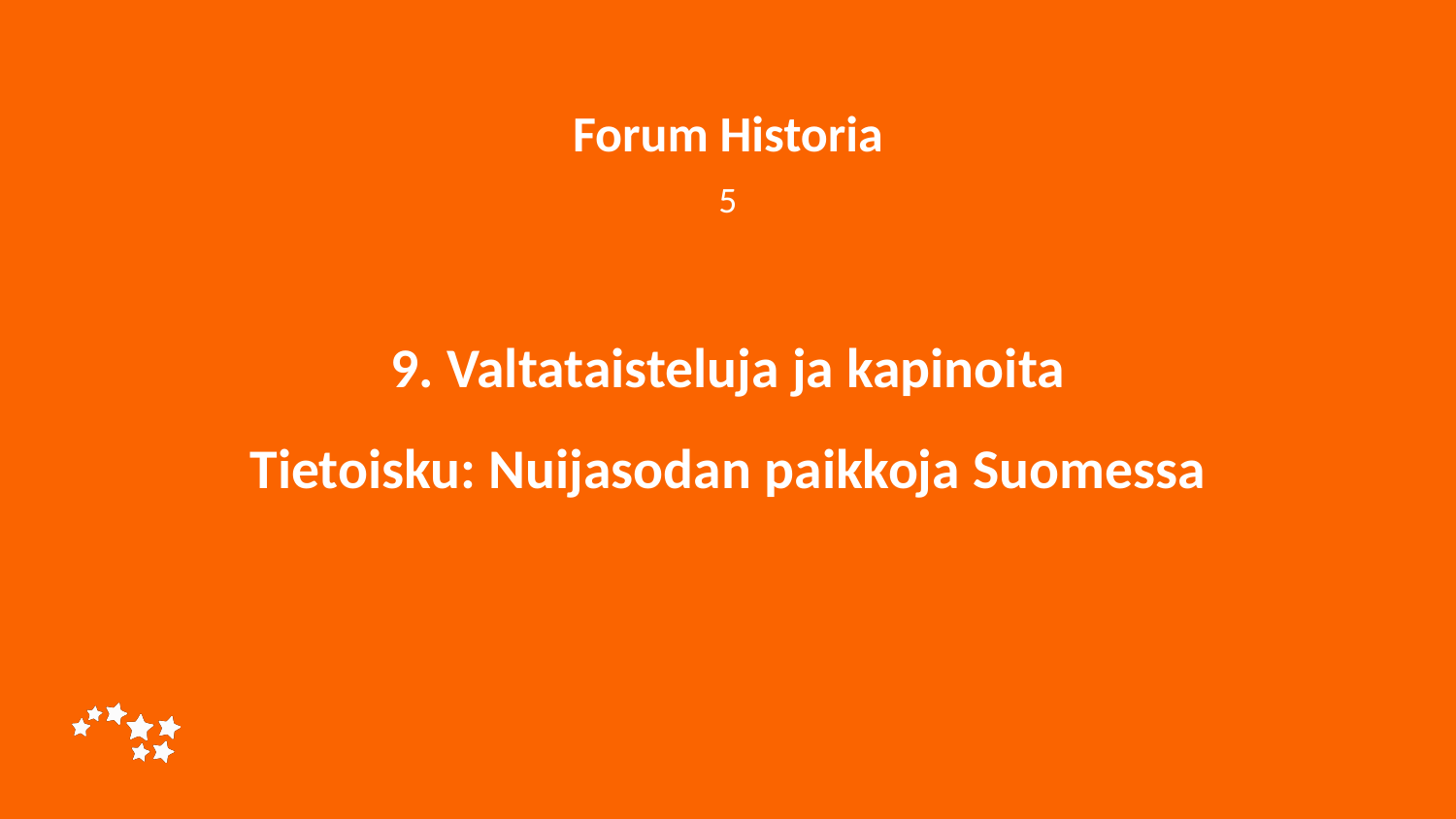

Forum Historia
5
# 9. Valtataisteluja ja kapinoita Tietoisku: Nuijasodan paikkoja Suomessa